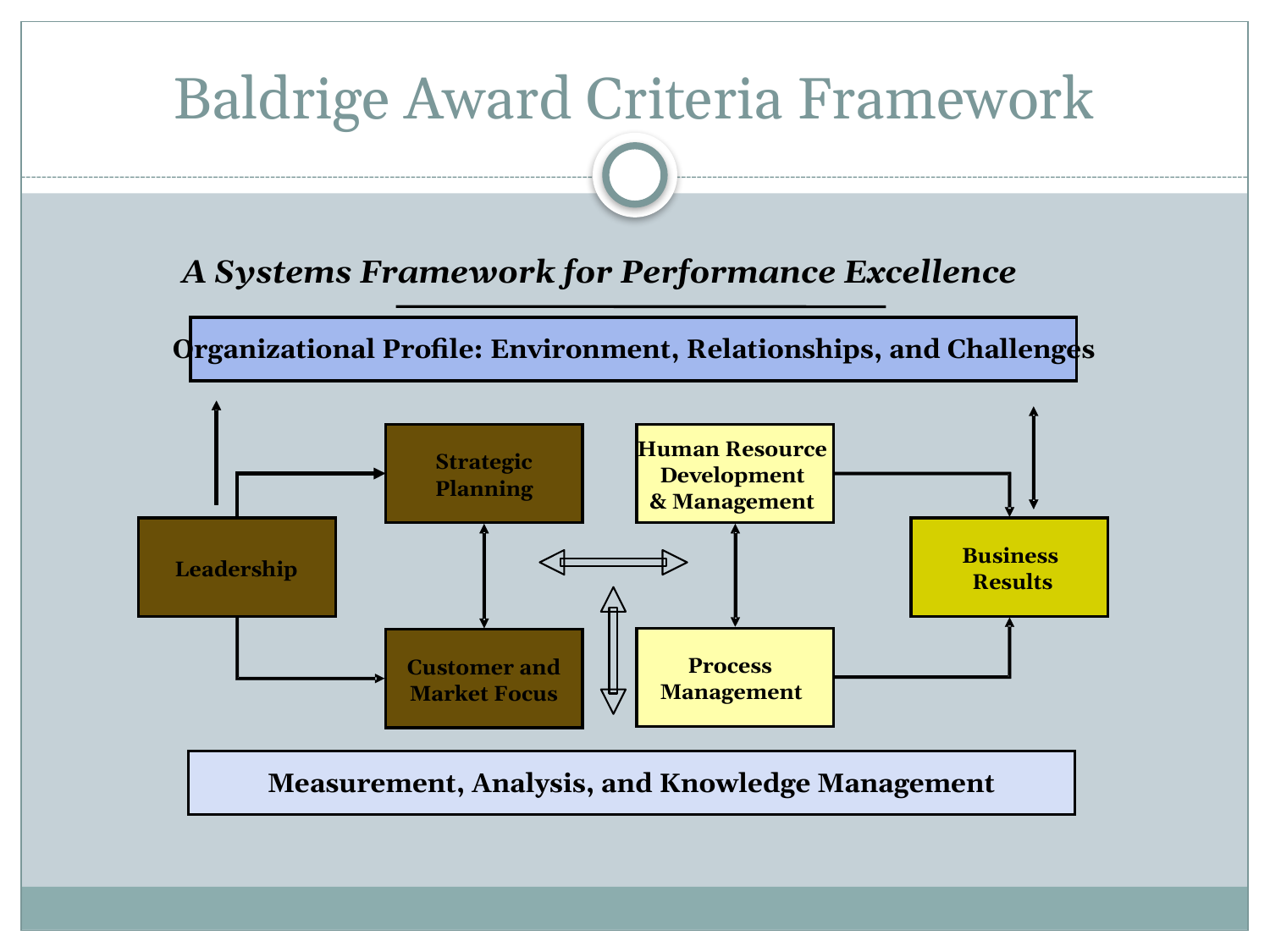

# Baldrige Award Criteria Framework
A Systems Framework for Performance Excellence

Human Resource
Strategic
Development

Planning
& Management

Business

Leadership
Results

Process
Customer and
Management
Market Focus

Measurement, Analysis, and Knowledge Management

Organizational Profile: Environment, Relationships, and Challenges